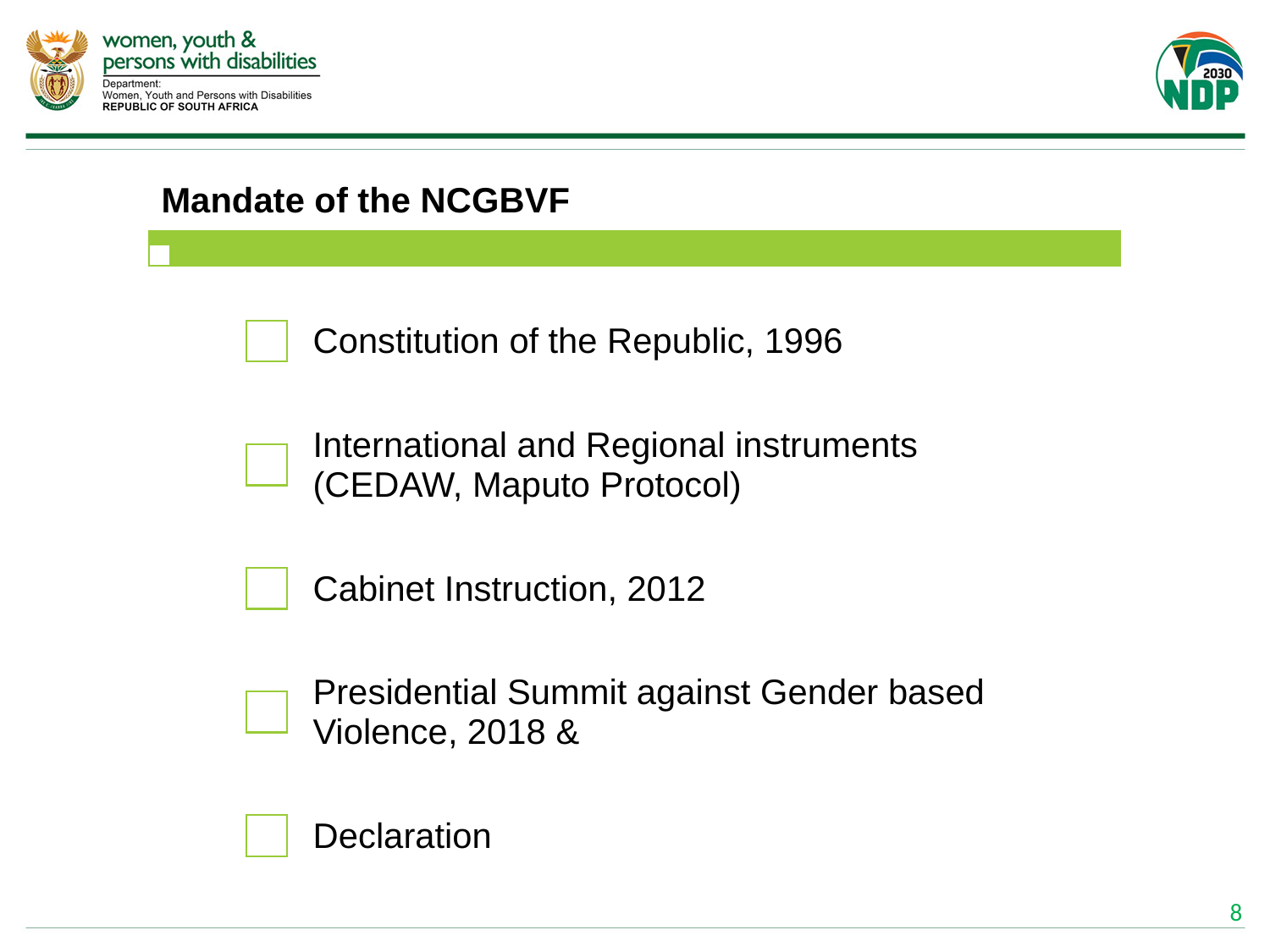

#
Mandate of the NCGBVF
Constitution of the Republic, 1996
International and Regional instruments (CEDAW, Maputo Protocol)
Cabinet Instruction, 2012
Presidential Summit against Gender based Violence, 2018 &
Declaration